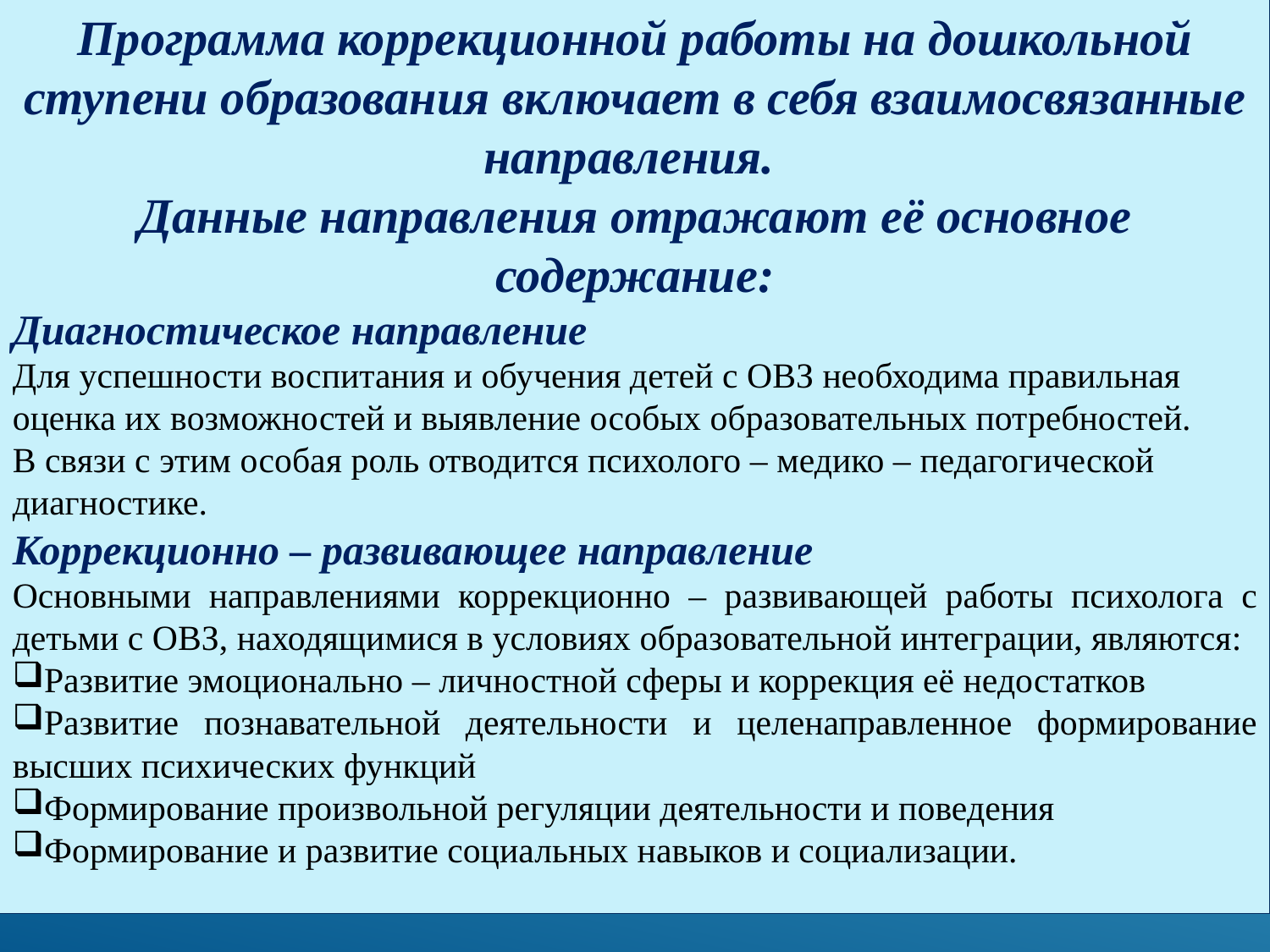

Программа коррекционной работы на дошкольной ступени образования включает в себя взаимосвязанные направления.
Данные направления отражают её основное содержание:
Диагностическое направление
Для успешности воспитания и обучения детей с ОВЗ необходима правильная оценка их возможностей и выявление особых образовательных потребностей.
В связи с этим особая роль отводится психолого – медико – педагогической диагностике.
Коррекционно – развивающее направление
Основными направлениями коррекционно – развивающей работы психолога с детьми с ОВЗ, находящимися в условиях образовательной интеграции, являются:
Развитие эмоционально – личностной сферы и коррекция её недостатков
Развитие познавательной деятельности и целенаправленное формирование высших психических функций
Формирование произвольной регуляции деятельности и поведения
Формирование и развитие социальных навыков и социализации.